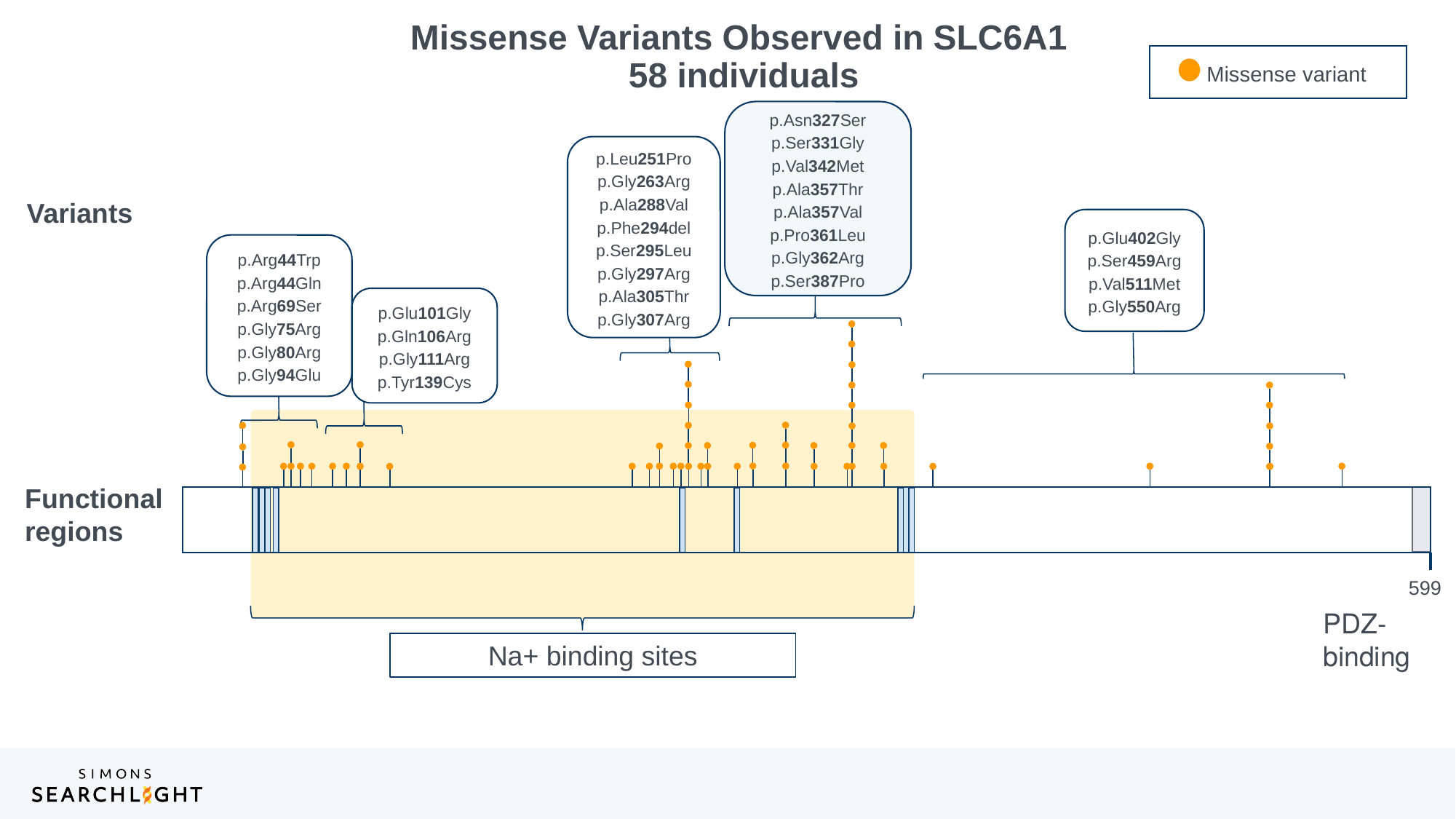

Missense Variants Observed in SLC6A1
 58 individuals

Missense variant

p.Asn327Ser
p.Ser331Gly
p.Val342Met
p.Ala357Thr
p.Ala357Val
p.Pro361Leu
p.Gly362Arg
p.Ser387Pro
p.Leu251Pro
p.Gly263Arg
p.Ala288Val
p.Phe294del
p.Ser295Leu
p.Gly297Arg
p.Ala305Thr
p.Gly307Arg

Variants
p.Glu402Gly
p.Ser459Arg
p.Val511Met
p.Gly550Arg
p.Arg44Trp
p.Arg44Gln
p.Arg69Ser
p.Gly75Arg
p.Gly80Arg
p.Gly94Glu
p.Glu101Gly
p.Gln106Arg
p.Gly111Arg
p.Tyr139Cys

Functional regions

599
PDZ-binding

Na+ binding sites